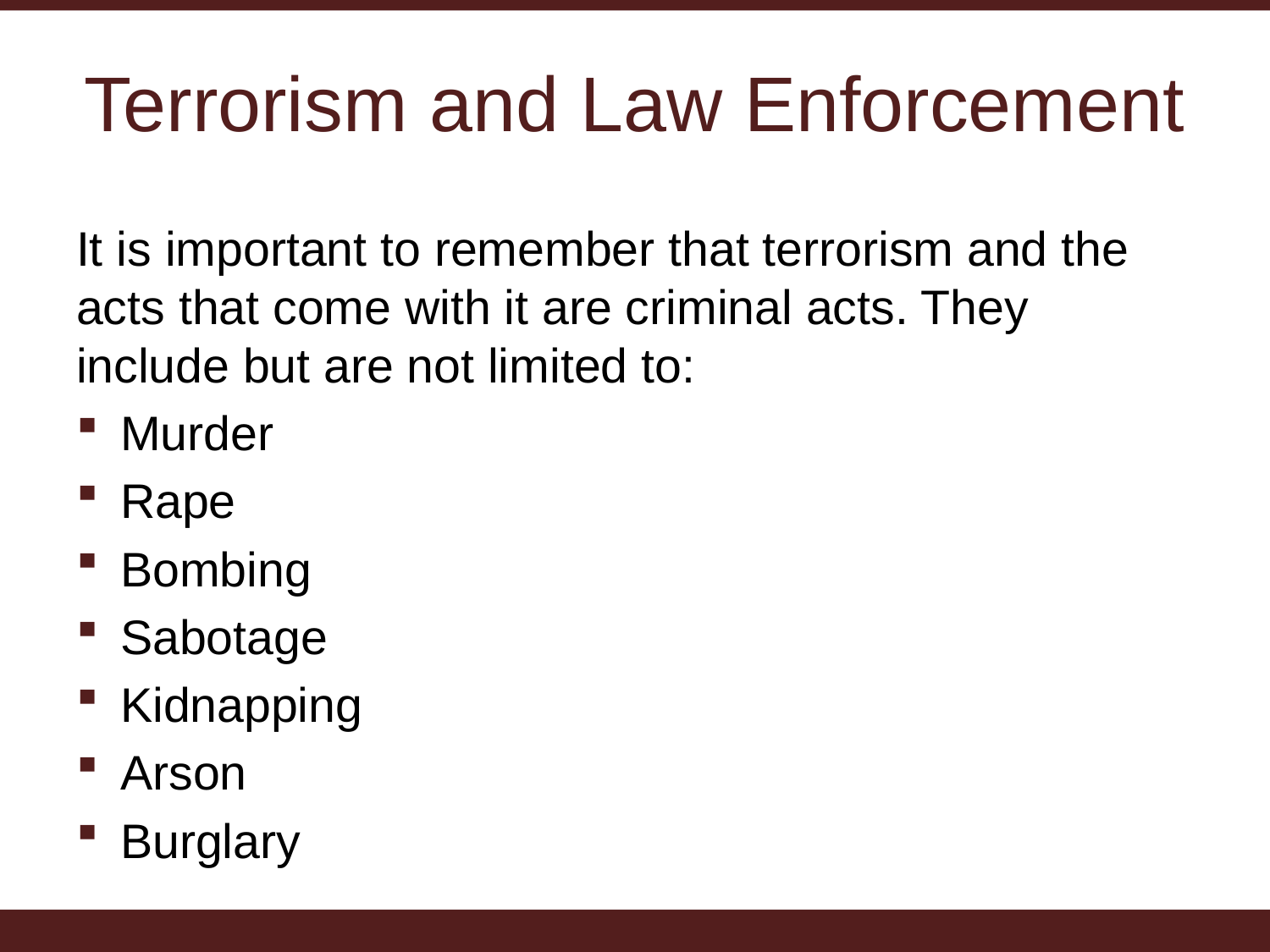

# Terrorism and Law Enforcement
It is important to remember that terrorism and the acts that come with it are criminal acts. They include but are not limited to:
Murder
Rape
Bombing
Sabotage
Kidnapping
Arson
Burglary